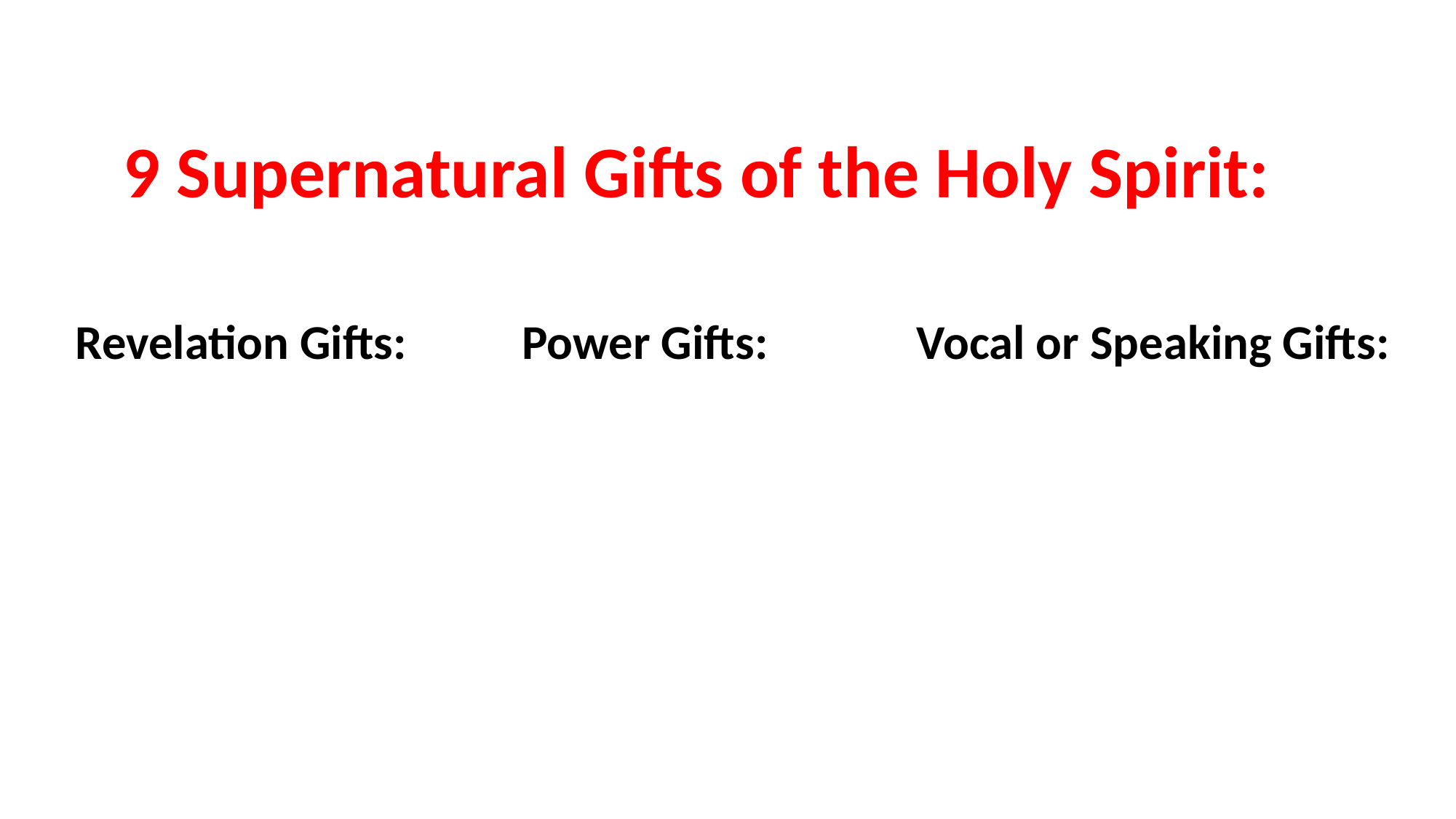

9 Supernatural Gifts of the Holy Spirit:

   Vocal or Speaking Gifts:
Revelation Gifts:
Power Gifts:
23